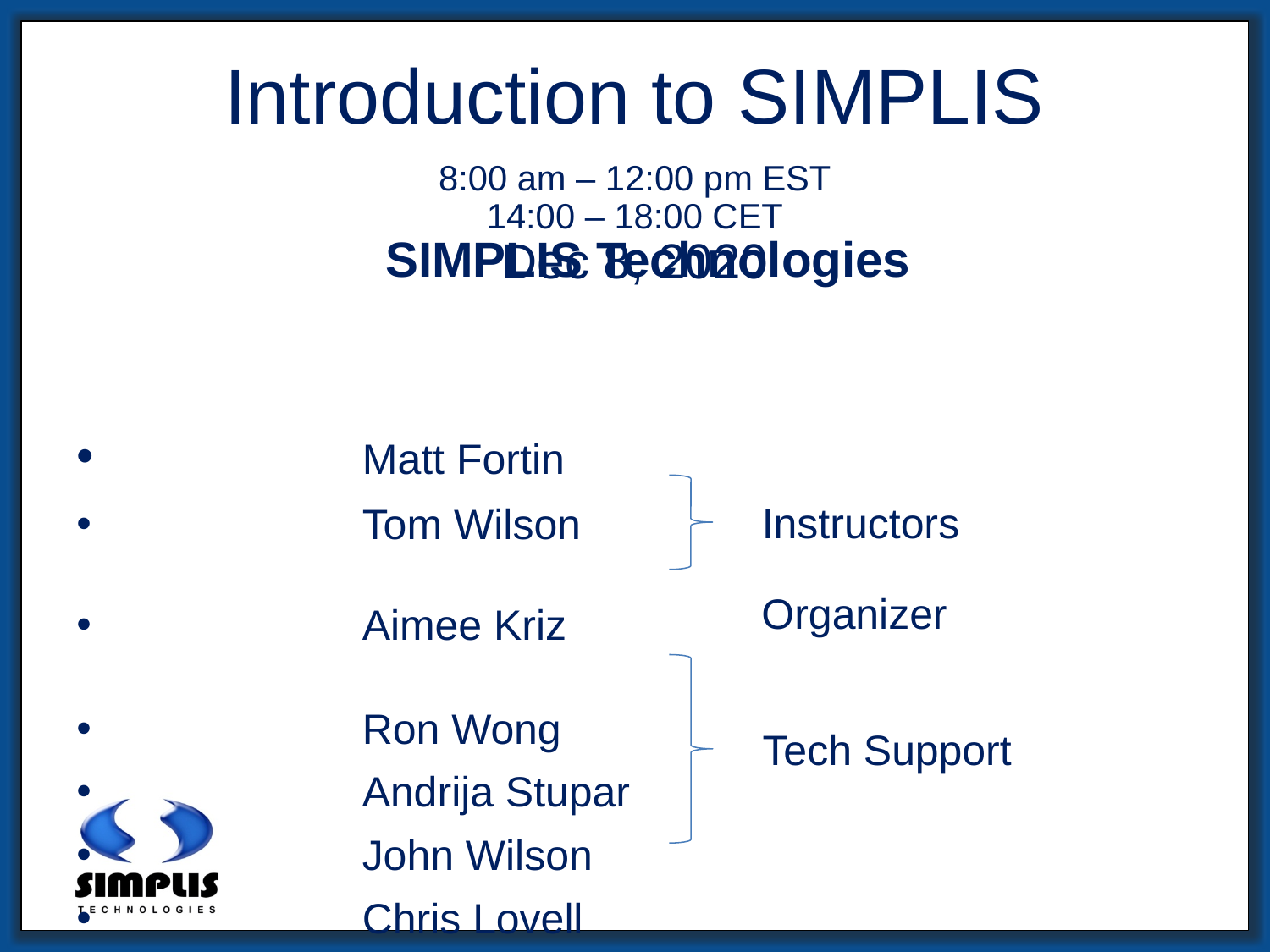

# Introduction to SIMPLIS 8:00 am – 12:00 pm EST 14:00 – 18:00 CET Dec 8, 2020
SIMPLIS Technologies

		Matt Fortin
		Tom Wilson

		Aimee Kriz

		Ron Wong
		Andrija Stupar
		John Wilson
		Chris Lovell

Instructors
Organizer

Tech Support